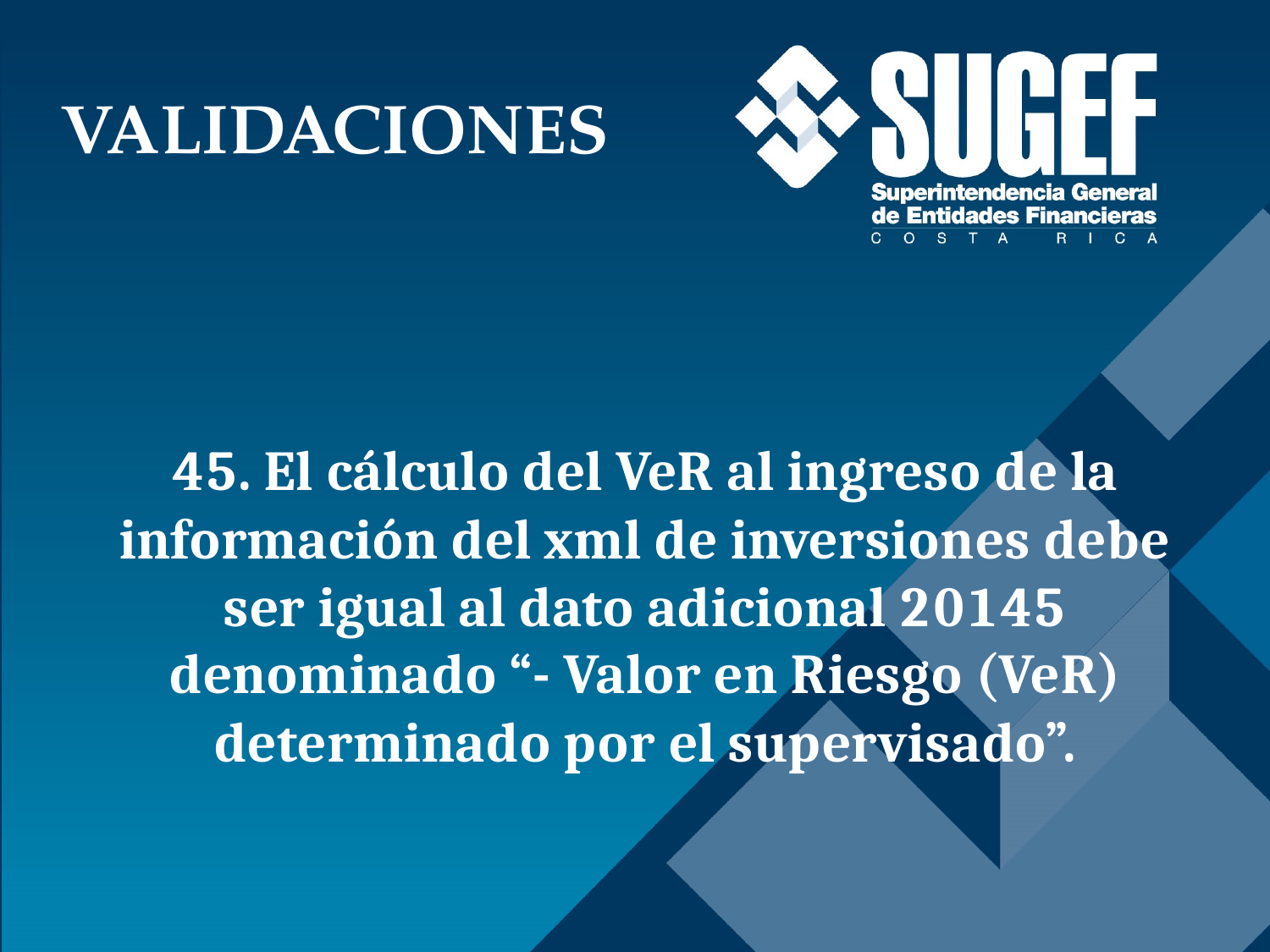

VALIDACIONES
# 45. El cálculo del VeR al ingreso de la información del xml de inversiones debe ser igual al dato adicional 20145 denominado “- Valor en Riesgo (VeR) determinado por el supervisado”.